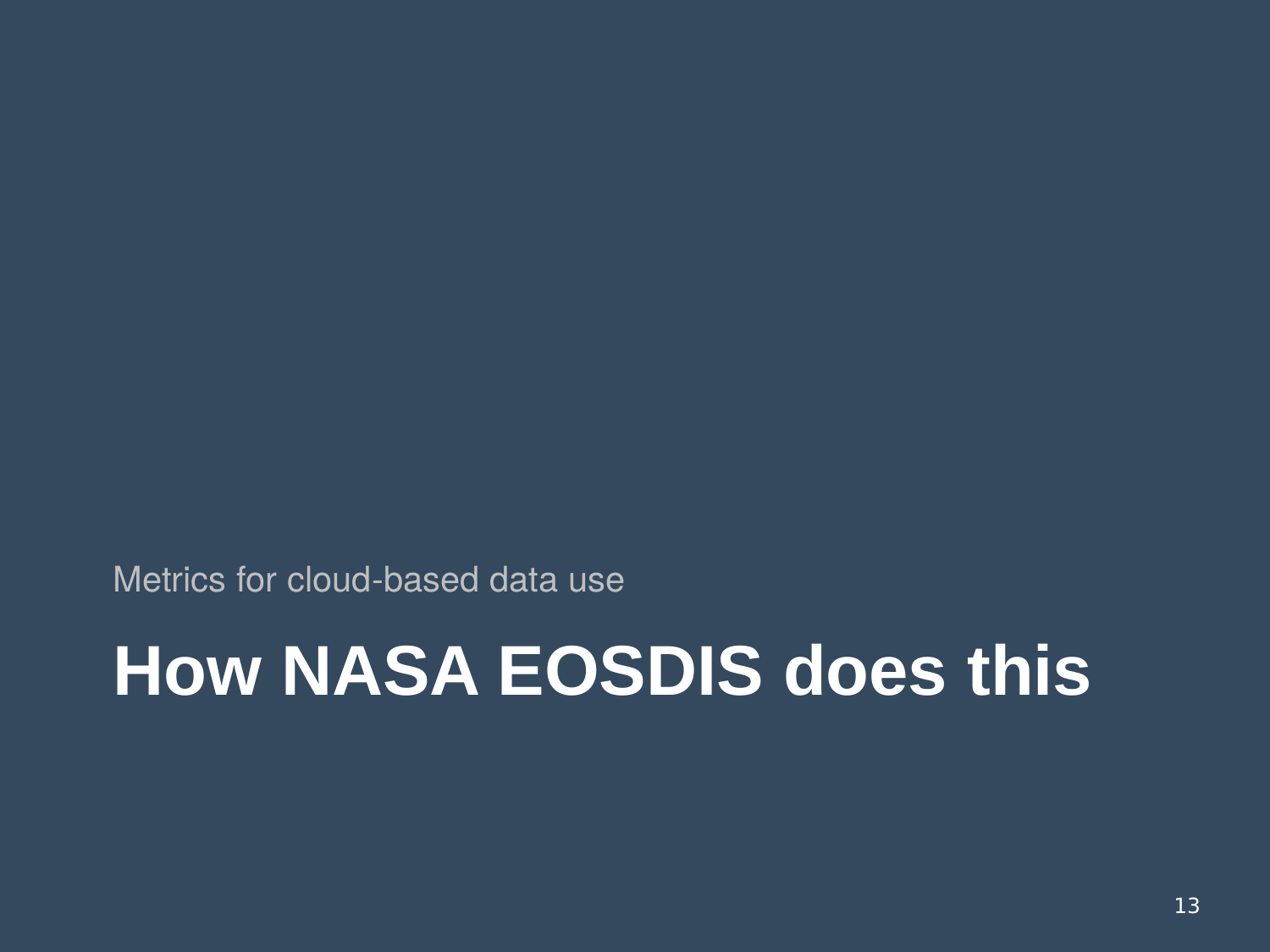

Metrics for cloud-based data use
# How NASA EOSDIS does this